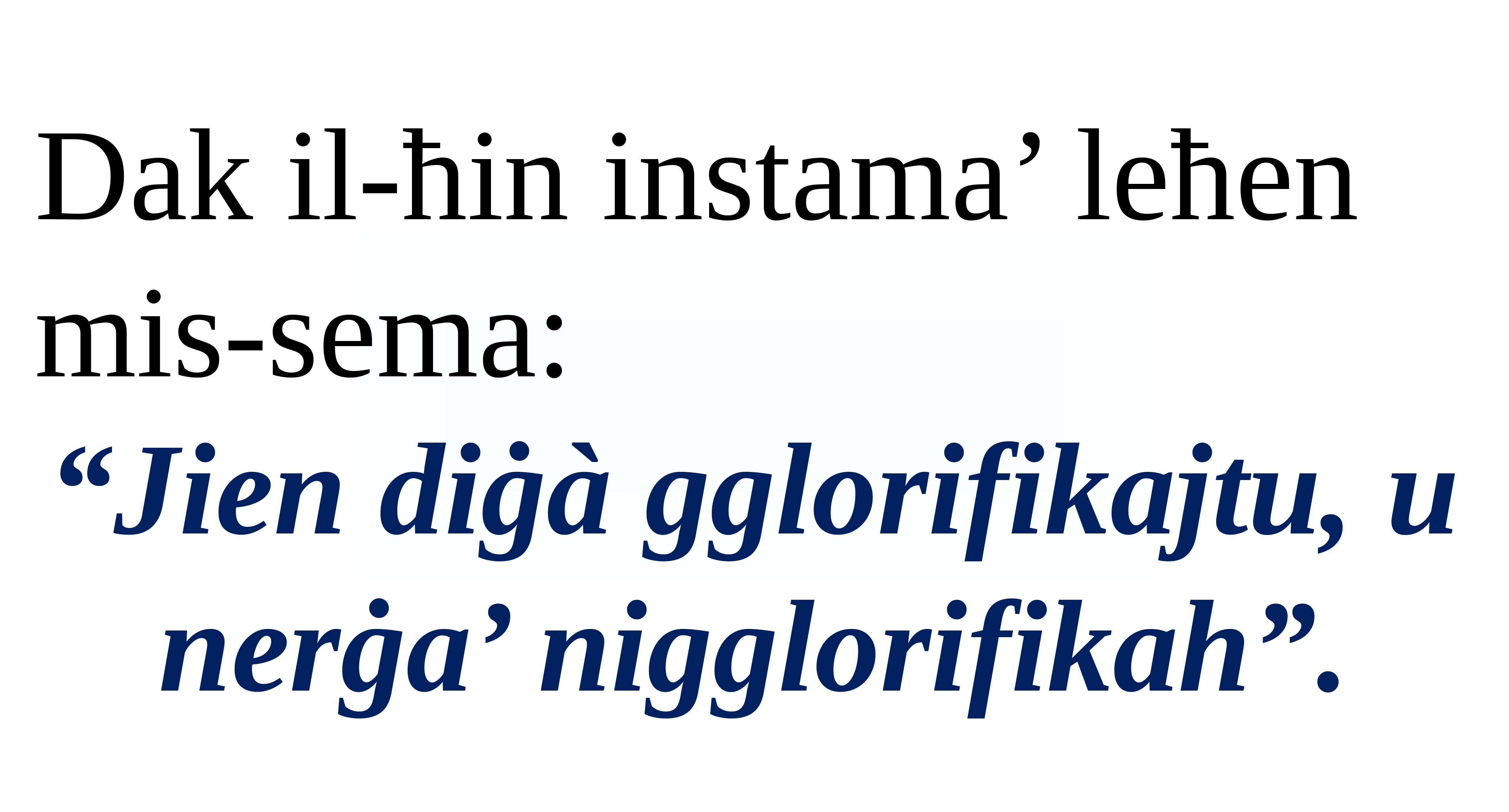

Dak il-ħin instama’ leħen mis-sema:
“Jien diġà gglorifikajtu, u nerġa’ nigglorifikah”.